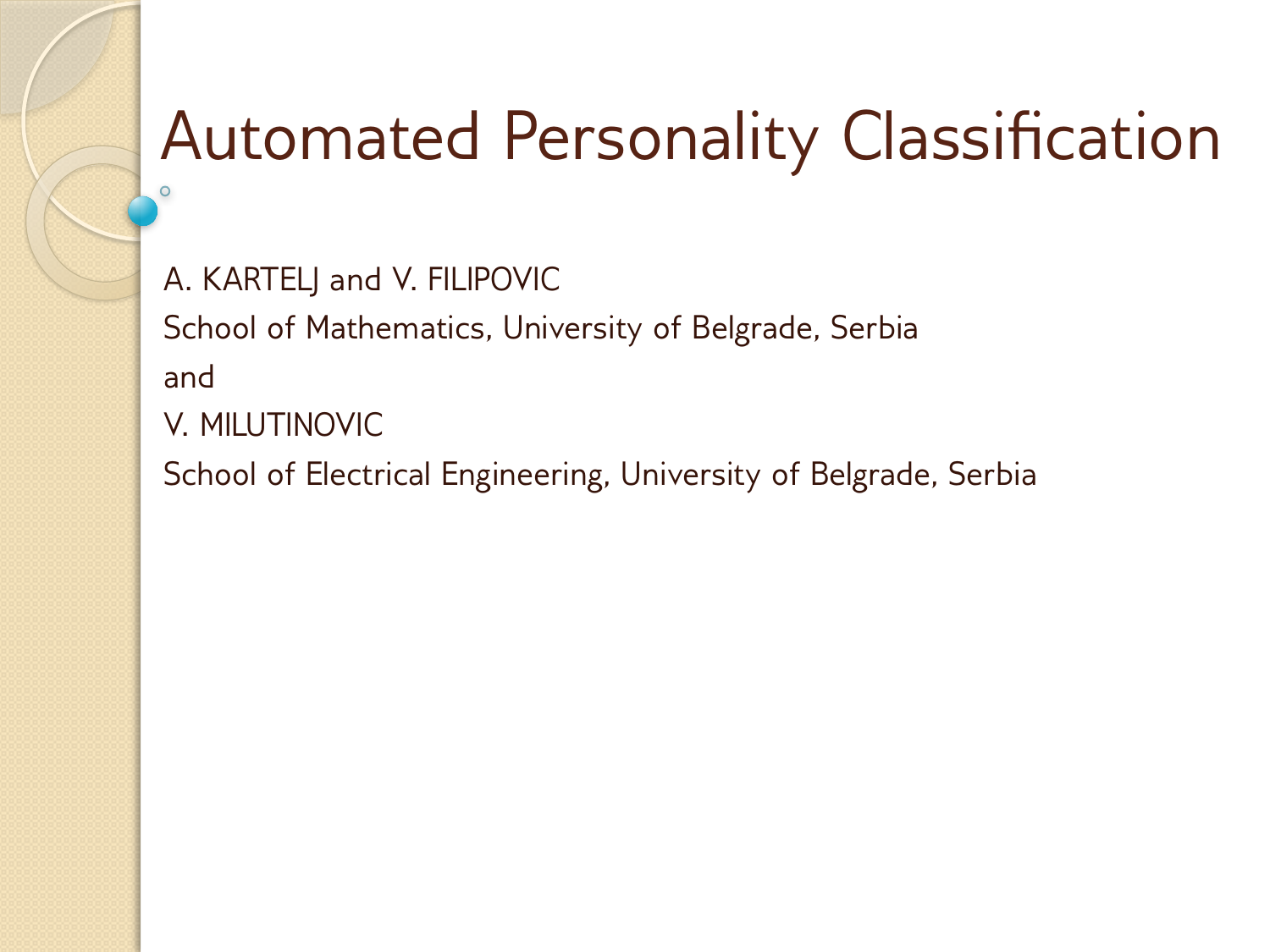

# Automated Personality Classification
A. KARTELJ and V. FILIPOVIC
School of Mathematics, University of Belgrade, Serbia
and
V. MILUTINOVIC
School of Electrical Engineering, University of Belgrade, Serbia